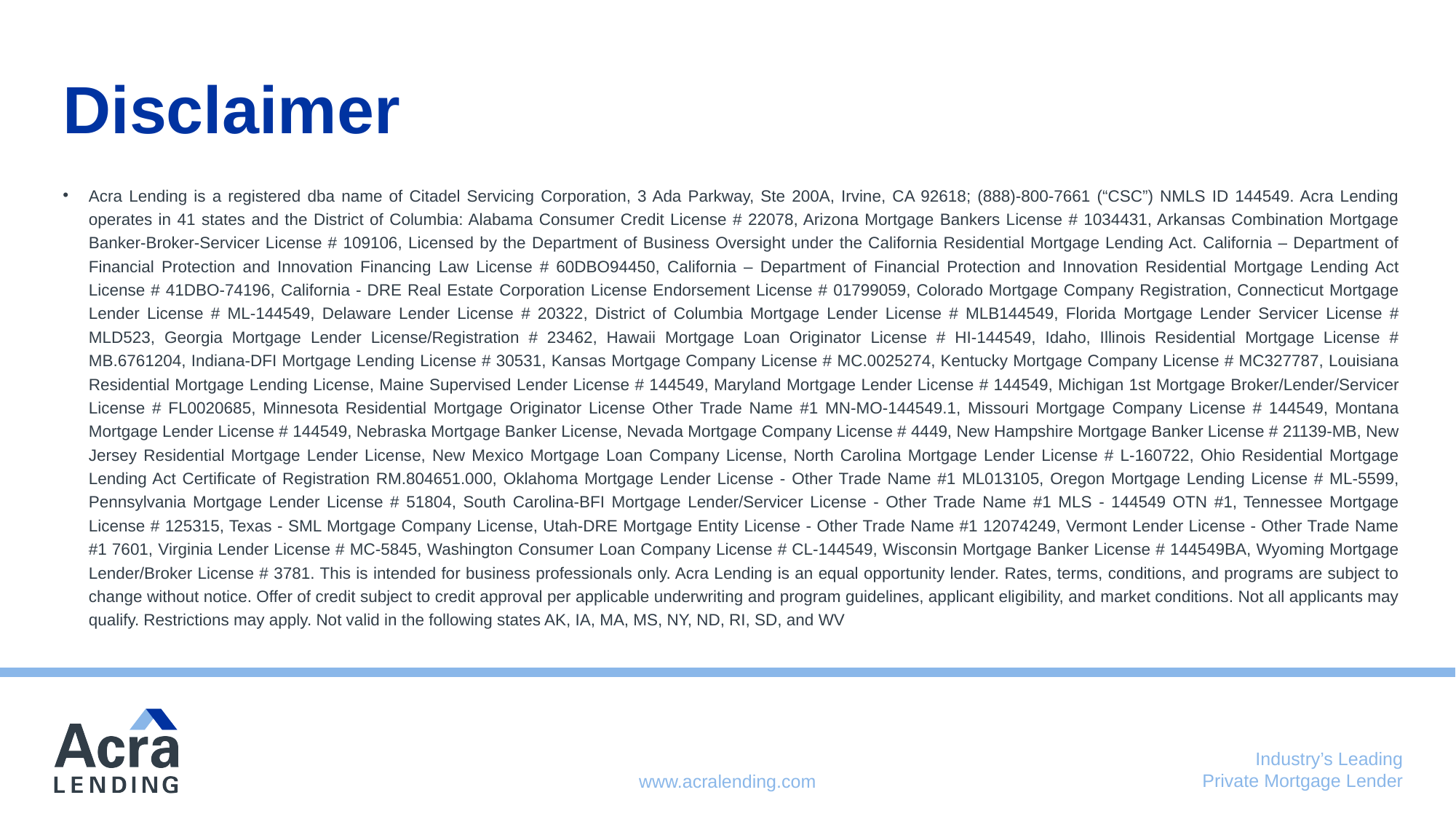

# Disclaimer
Acra Lending is a registered dba name of Citadel Servicing Corporation, 3 Ada Parkway, Ste 200A, Irvine, CA 92618; (888)-800-7661 (“CSC”) NMLS ID 144549. Acra Lending operates in 41 states and the District of Columbia: Alabama Consumer Credit License # 22078, Arizona Mortgage Bankers License # 1034431, Arkansas Combination Mortgage Banker-Broker-Servicer License # 109106, Licensed by the Department of Business Oversight under the California Residential Mortgage Lending Act. California – Department of Financial Protection and Innovation Financing Law License # 60DBO94450, California – Department of Financial Protection and Innovation Residential Mortgage Lending Act License # 41DBO-74196, California - DRE Real Estate Corporation License Endorsement License # 01799059, Colorado Mortgage Company Registration, Connecticut Mortgage Lender License # ML-144549, Delaware Lender License # 20322, District of Columbia Mortgage Lender License # MLB144549, Florida Mortgage Lender Servicer License # MLD523, Georgia Mortgage Lender License/Registration # 23462, Hawaii Mortgage Loan Originator License # HI-144549, Idaho, Illinois Residential Mortgage License # MB.6761204, Indiana-DFI Mortgage Lending License # 30531, Kansas Mortgage Company License # MC.0025274, Kentucky Mortgage Company License # MC327787, Louisiana Residential Mortgage Lending License, Maine Supervised Lender License # 144549, Maryland Mortgage Lender License # 144549, Michigan 1st Mortgage Broker/Lender/Servicer License # FL0020685, Minnesota Residential Mortgage Originator License Other Trade Name #1 MN-MO-144549.1, Missouri Mortgage Company License # 144549, Montana Mortgage Lender License # 144549, Nebraska Mortgage Banker License, Nevada Mortgage Company License # 4449, New Hampshire Mortgage Banker License # 21139-MB, New Jersey Residential Mortgage Lender License, New Mexico Mortgage Loan Company License, North Carolina Mortgage Lender License # L-160722, Ohio Residential Mortgage Lending Act Certificate of Registration RM.804651.000, Oklahoma Mortgage Lender License - Other Trade Name #1 ML013105, Oregon Mortgage Lending License # ML-5599, Pennsylvania Mortgage Lender License # 51804, South Carolina-BFI Mortgage Lender/Servicer License - Other Trade Name #1 MLS - 144549 OTN #1, Tennessee Mortgage License # 125315, Texas - SML Mortgage Company License, Utah-DRE Mortgage Entity License - Other Trade Name #1 12074249, Vermont Lender License - Other Trade Name #1 7601, Virginia Lender License # MC-5845, Washington Consumer Loan Company License # CL-144549, Wisconsin Mortgage Banker License # 144549BA, Wyoming Mortgage Lender/Broker License # 3781. This is intended for business professionals only. Acra Lending is an equal opportunity lender. Rates, terms, conditions, and programs are subject to change without notice. Offer of credit subject to credit approval per applicable underwriting and program guidelines, applicant eligibility, and market conditions. Not all applicants may qualify. Restrictions may apply. Not valid in the following states AK, IA, MA, MS, NY, ND, RI, SD, and WV